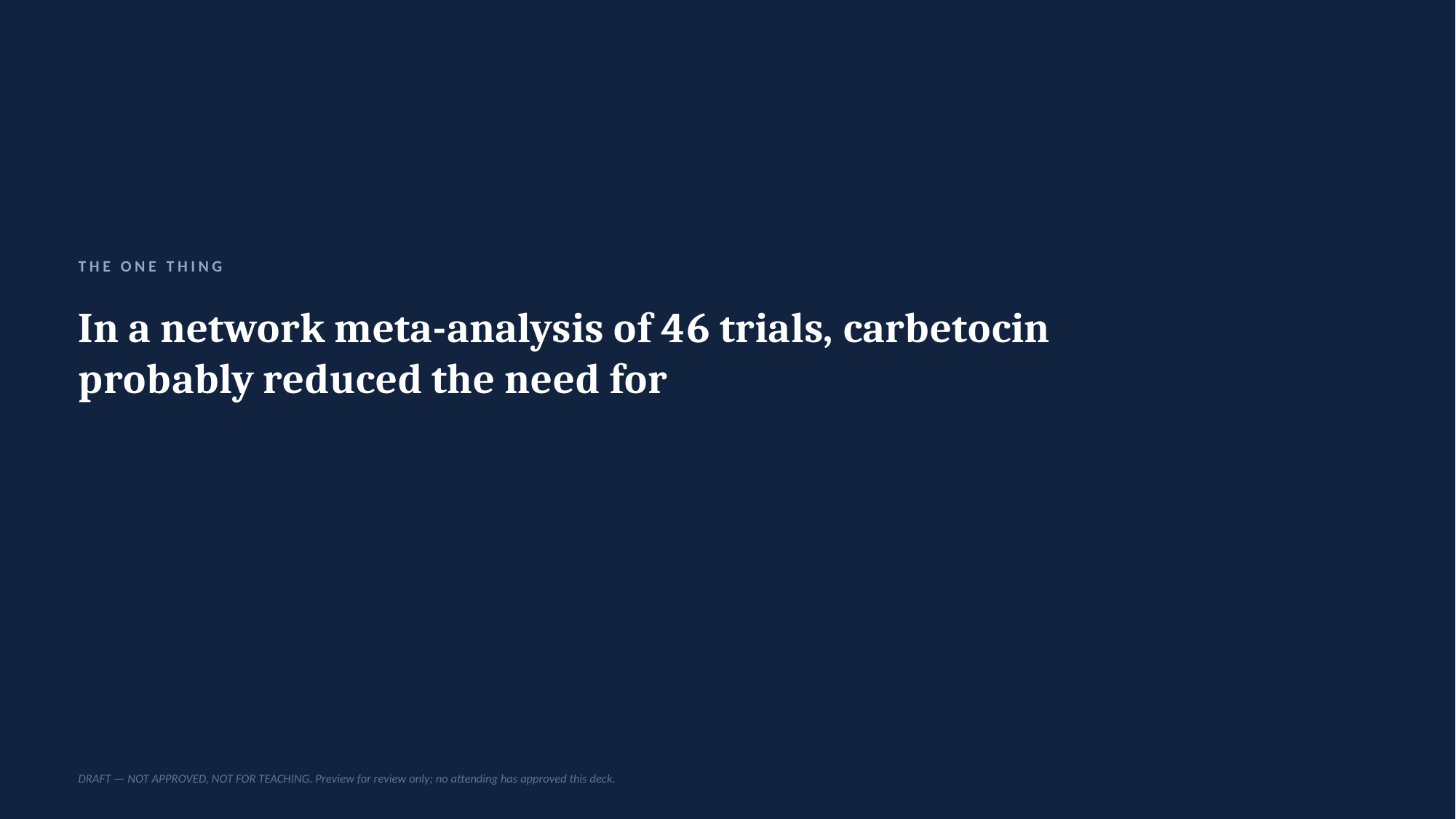

THE ONE THING
In a network meta-analysis of 46 trials, carbetocin probably reduced the need for
DRAFT — NOT APPROVED, NOT FOR TEACHING. Preview for review only; no attending has approved this deck.